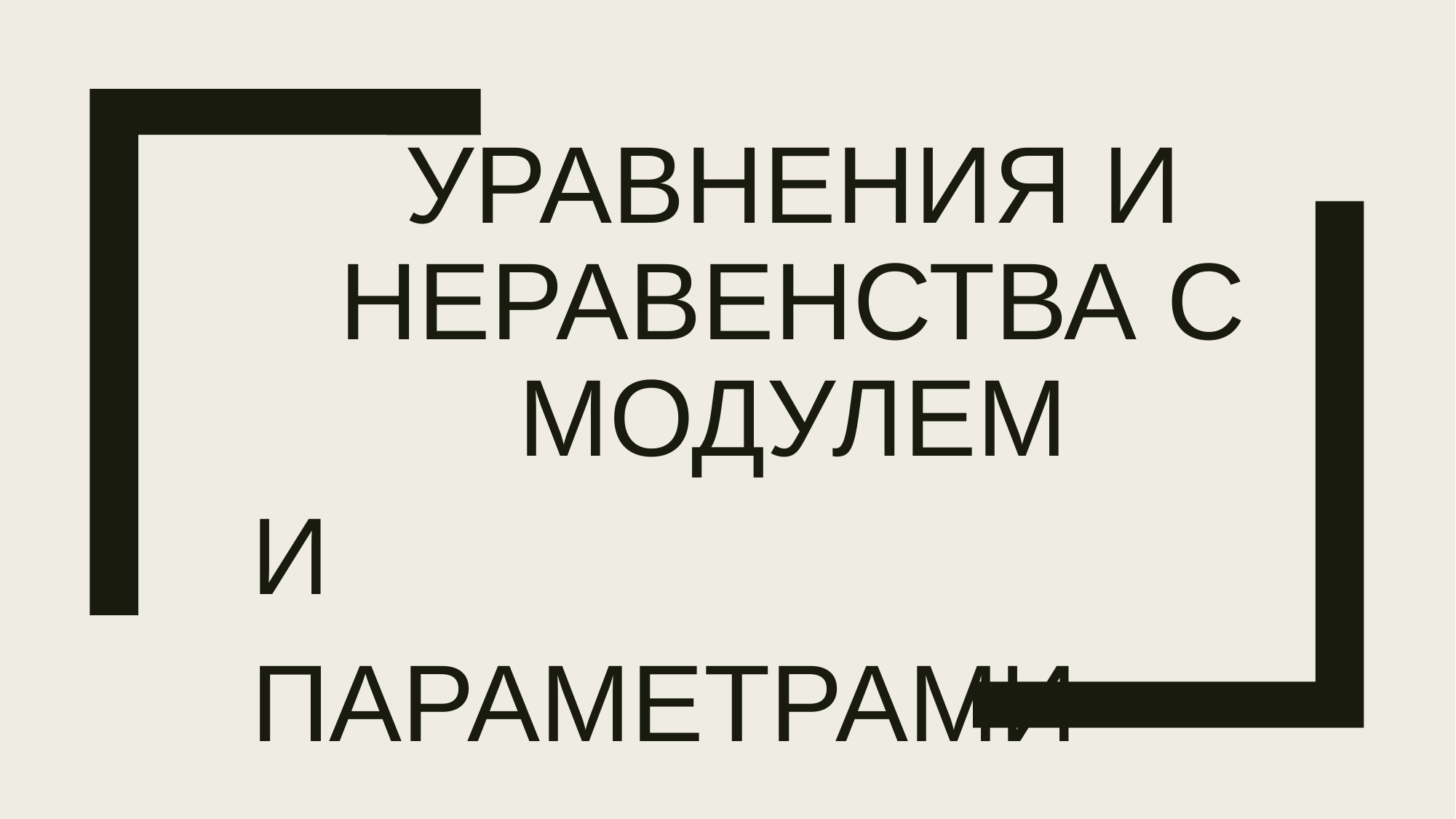

# Уравнения и неравенства с модулем
И ПАРАМЕТРАМИ